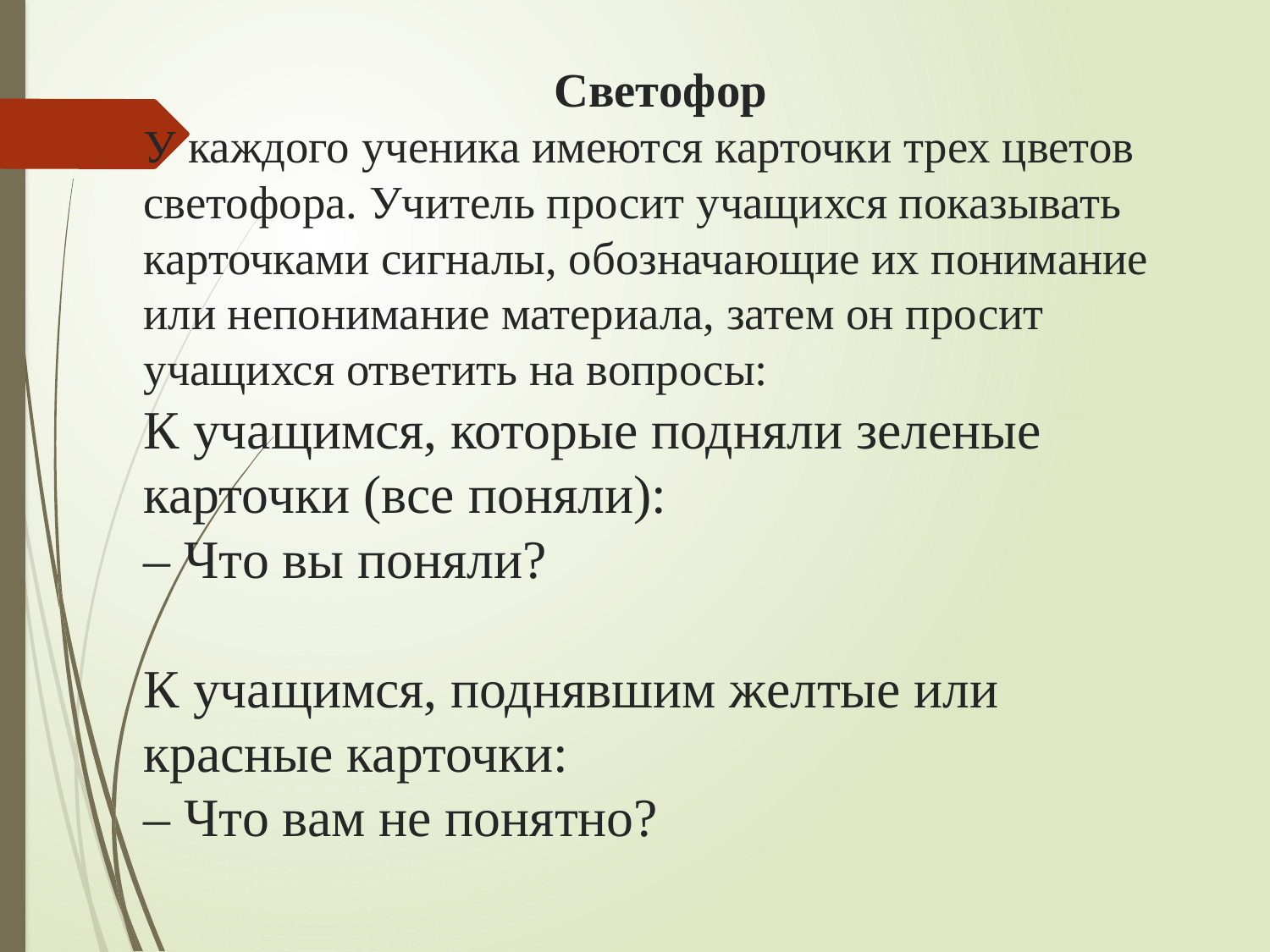

# Светофор У каждого ученика имеются карточки трех цветов светофора. Учитель просит учащихся показывать карточками сигналы, обозначающие их понимание или непонимание материала, затем он просит учащихся ответить на вопросы: К учащимся, которые подняли зеленые карточки (все поняли): – Что вы поняли? К учащимся, поднявшим желтые или красные карточки: – Что вам не понятно?